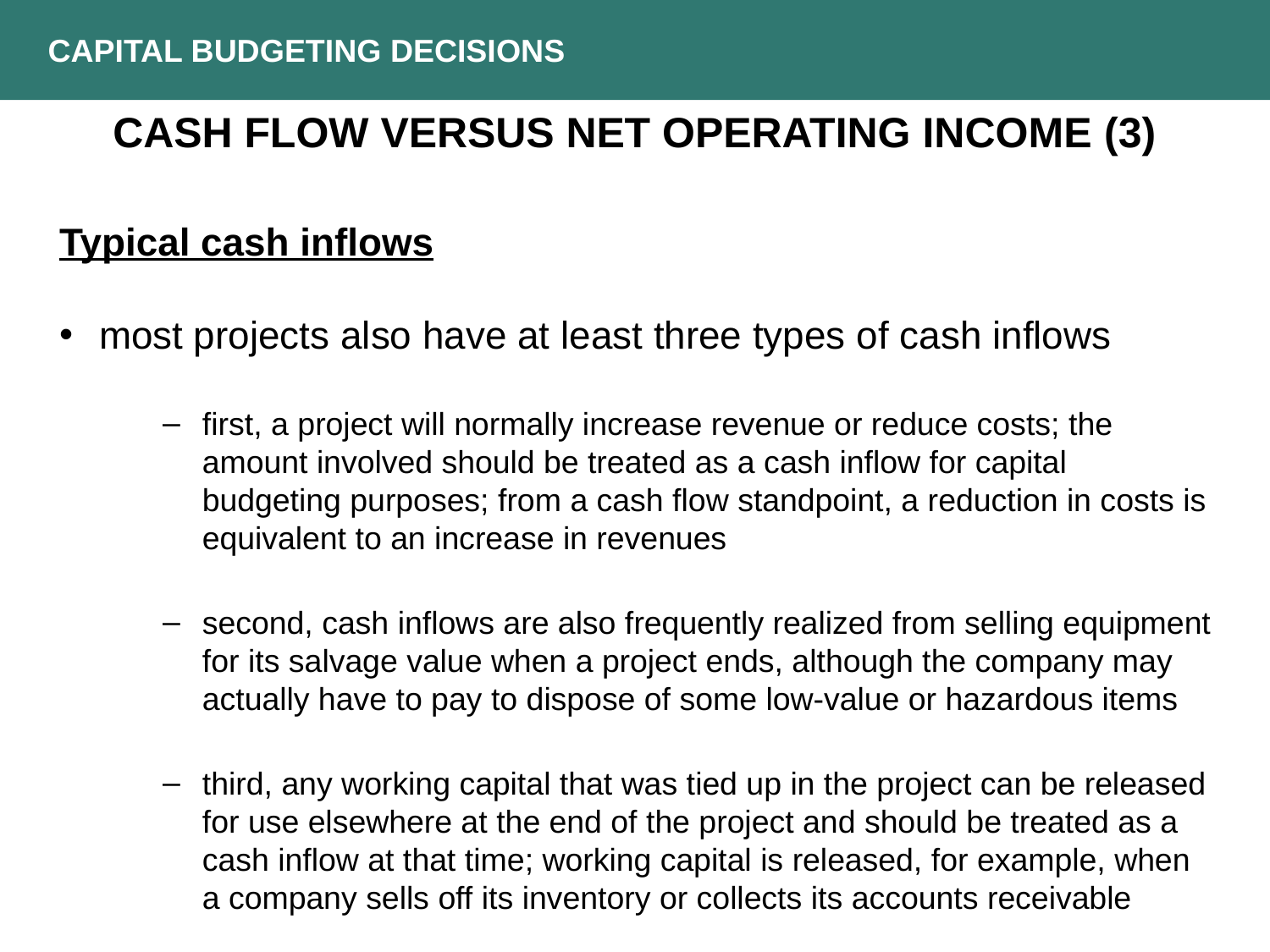

CAPITAL BUDGETING DECISIONS
CASH FLOW VERSUS NET OPERATING INCOME (3)
Typical cash inflows

most projects also have at least three types of cash inflows

first, a project will normally increase revenue or reduce costs; the amount involved should be treated as a cash inflow for capital budgeting purposes; from a cash flow standpoint, a reduction in costs is equivalent to an increase in revenues

second, cash inflows are also frequently realized from selling equipment for its salvage value when a project ends, although the company may actually have to pay to dispose of some low-value or hazardous items

third, any working capital that was tied up in the project can be released for use elsewhere at the end of the project and should be treated as a cash inflow at that time; working capital is released, for example, when a company sells off its inventory or collects its accounts receivable